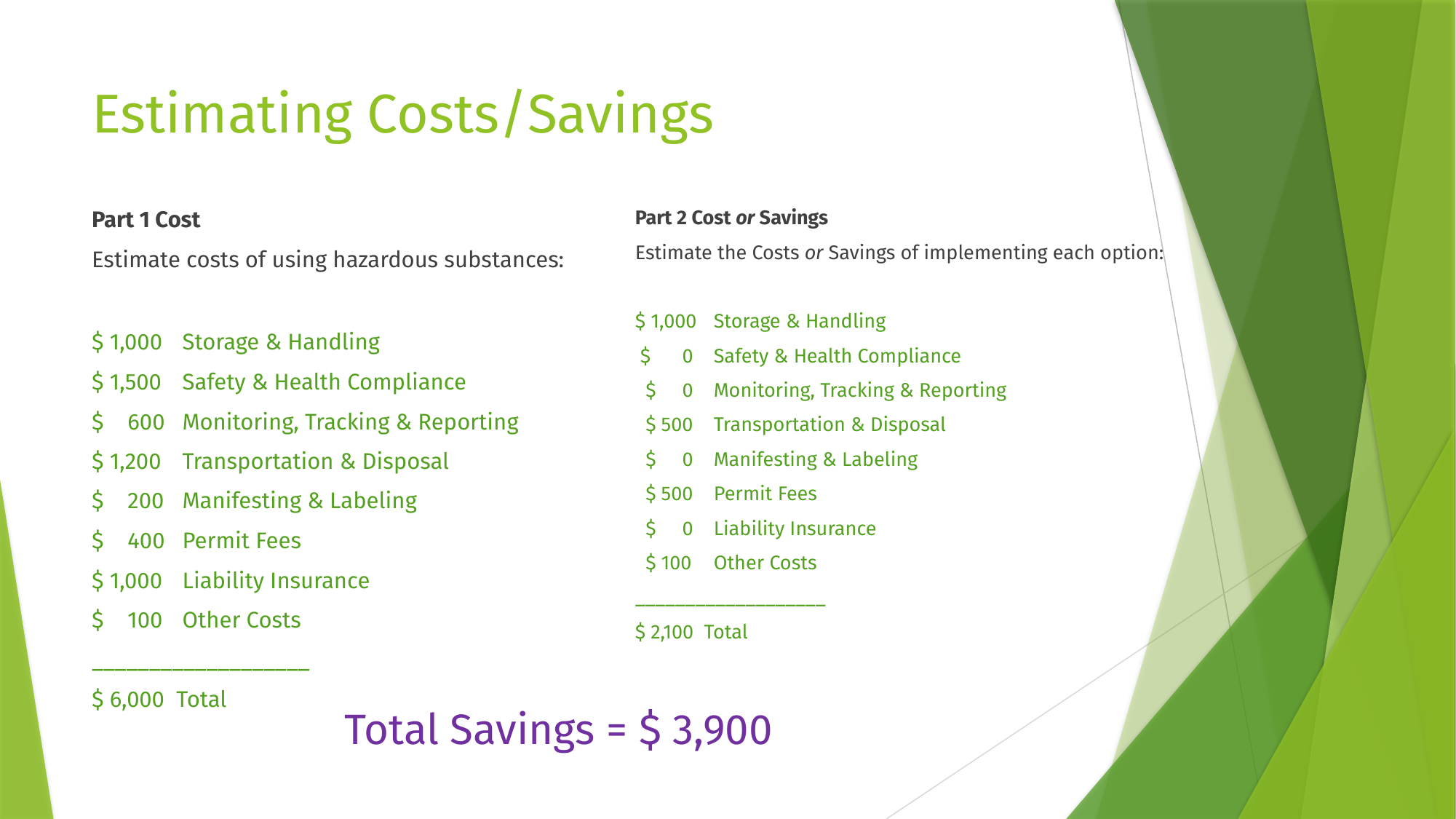

Part I Cost		Part II Cost or Savings
# Estimating Costs/Savings
Part 1 Cost
Estimate costs of using hazardous substances:

$ 1,000	Storage & Handling
$ 1,500	Safety & Health Compliance
$    600 	Monitoring, Tracking & Reporting
$ 1,200 	Transportation & Disposal
$    200 	Manifesting & Labeling
$    400	Permit Fees
$ 1,000	Liability Insurance
$    100	Other Costs
___________________
$ 6,000  Total

Part 2 Cost or Savings
Estimate the Costs or Savings of implementing each option:

$ 1,000	Storage & Handling
 $      0	Safety & Health Compliance
  $     0 	Monitoring, Tracking & Reporting
  $ 500 	Transportation & Disposal
  $     0 	Manifesting & Labeling
  $ 500	Permit Fees
  $     0	Liability Insurance
  $ 100	Other Costs
___________________
$ 2,100  Total

Total Savings = $ 3,900